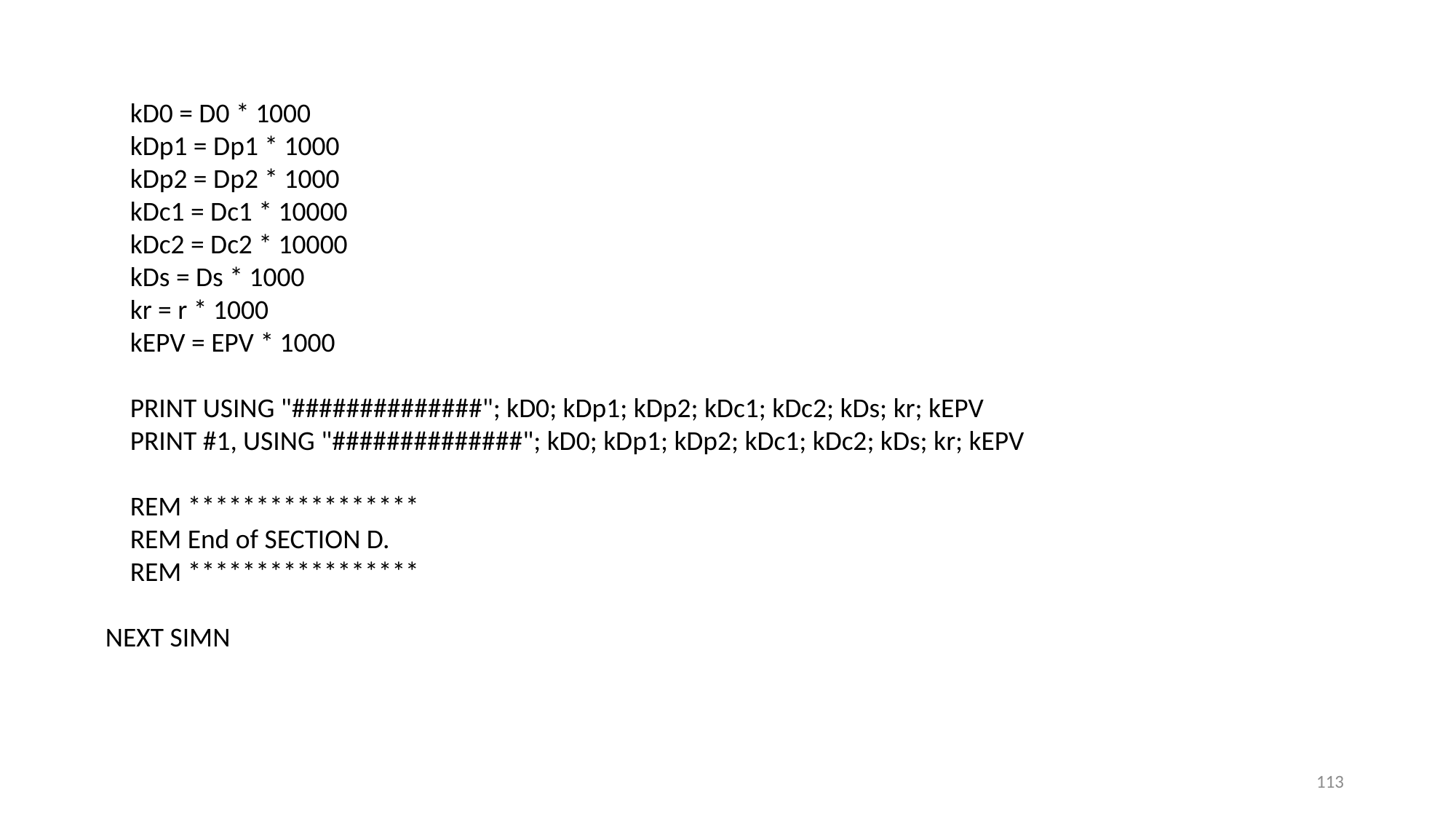

kD0 = D0 * 1000
    kDp1 = Dp1 * 1000
    kDp2 = Dp2 * 1000
    kDc1 = Dc1 * 10000
    kDc2 = Dc2 * 10000
    kDs = Ds * 1000
    kr = r * 1000
    kEPV = EPV * 1000

    PRINT USING "##############"; kD0; kDp1; kDp2; kDc1; kDc2; kDs; kr; kEPV
    PRINT #1, USING "##############"; kD0; kDp1; kDp2; kDc1; kDc2; kDs; kr; kEPV

    REM *****************
    REM End of SECTION D.
    REM *****************

NEXT SIMN
113